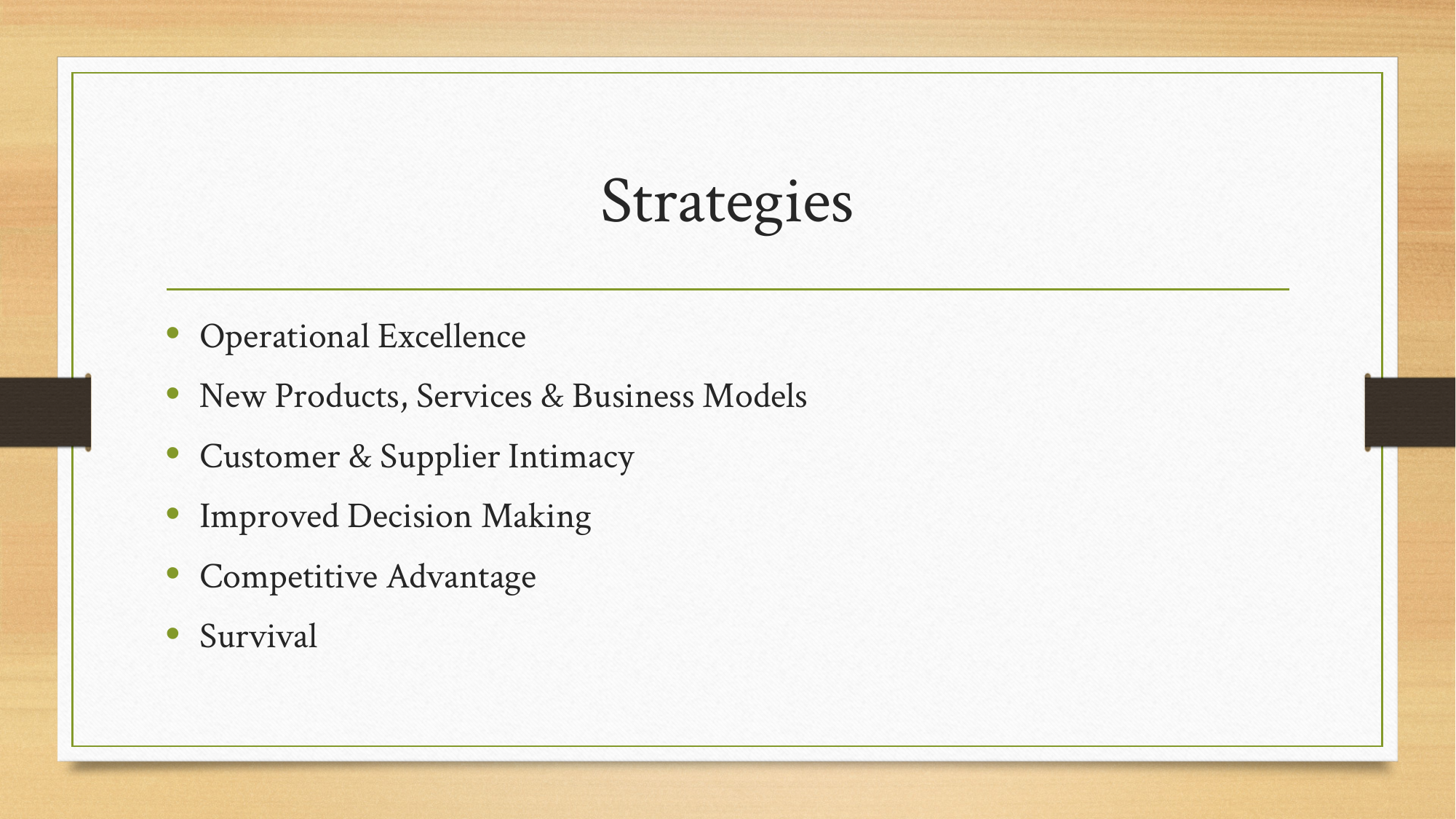

# Strategies
Operational Excellence
New Products, Services & Business Models
Customer & Supplier Intimacy
Improved Decision Making
Competitive Advantage
Survival